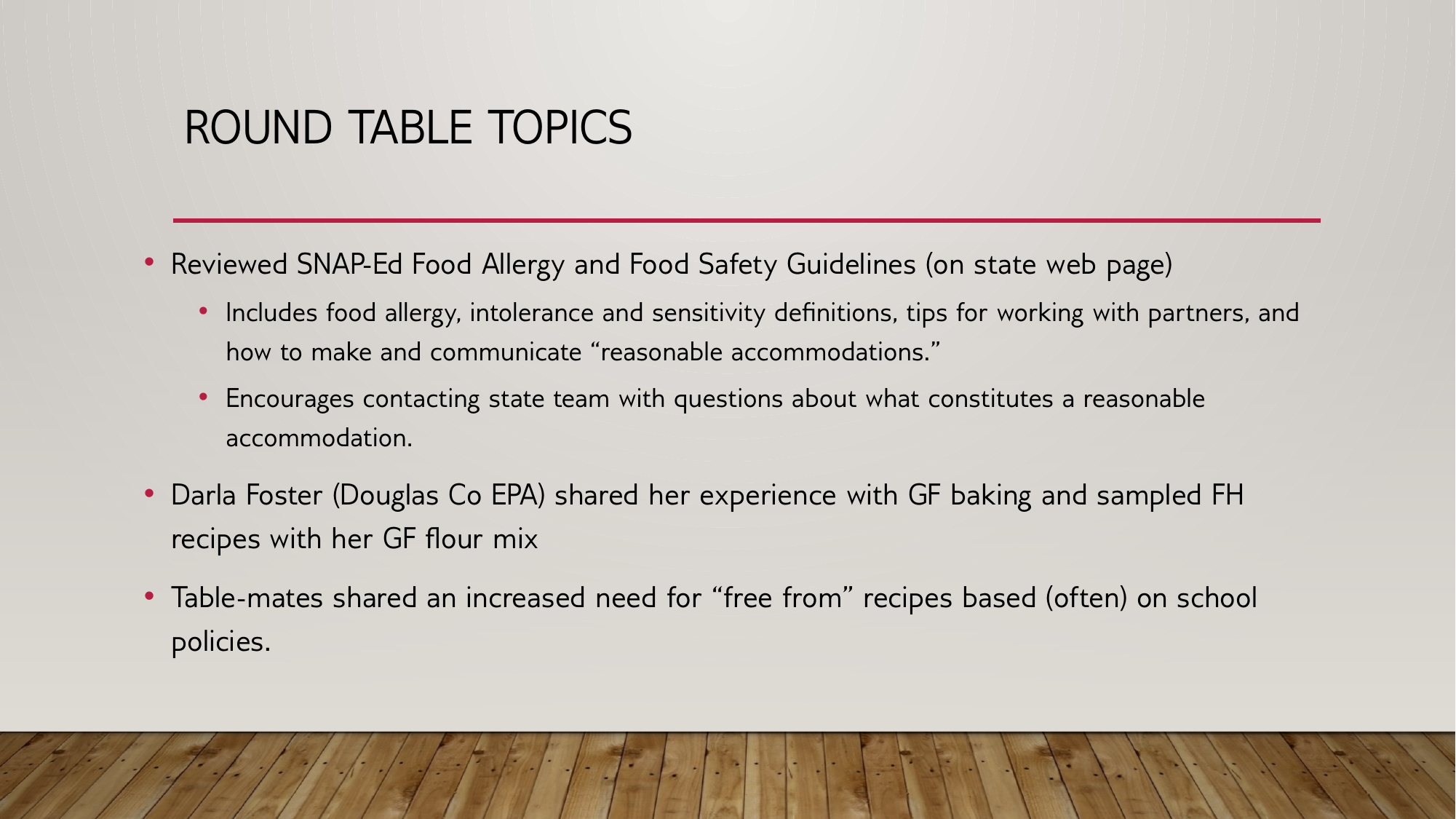

# Round table topics
Reviewed SNAP-Ed Food Allergy and Food Safety Guidelines (on state web page)
Includes food allergy, intolerance and sensitivity definitions, tips for working with partners, and how to make and communicate “reasonable accommodations.”
Encourages contacting state team with questions about what constitutes a reasonable accommodation.
Darla Foster (Douglas Co EPA) shared her experience with GF baking and sampled FH recipes with her GF flour mix
Table-mates shared an increased need for “free from” recipes based (often) on school policies.